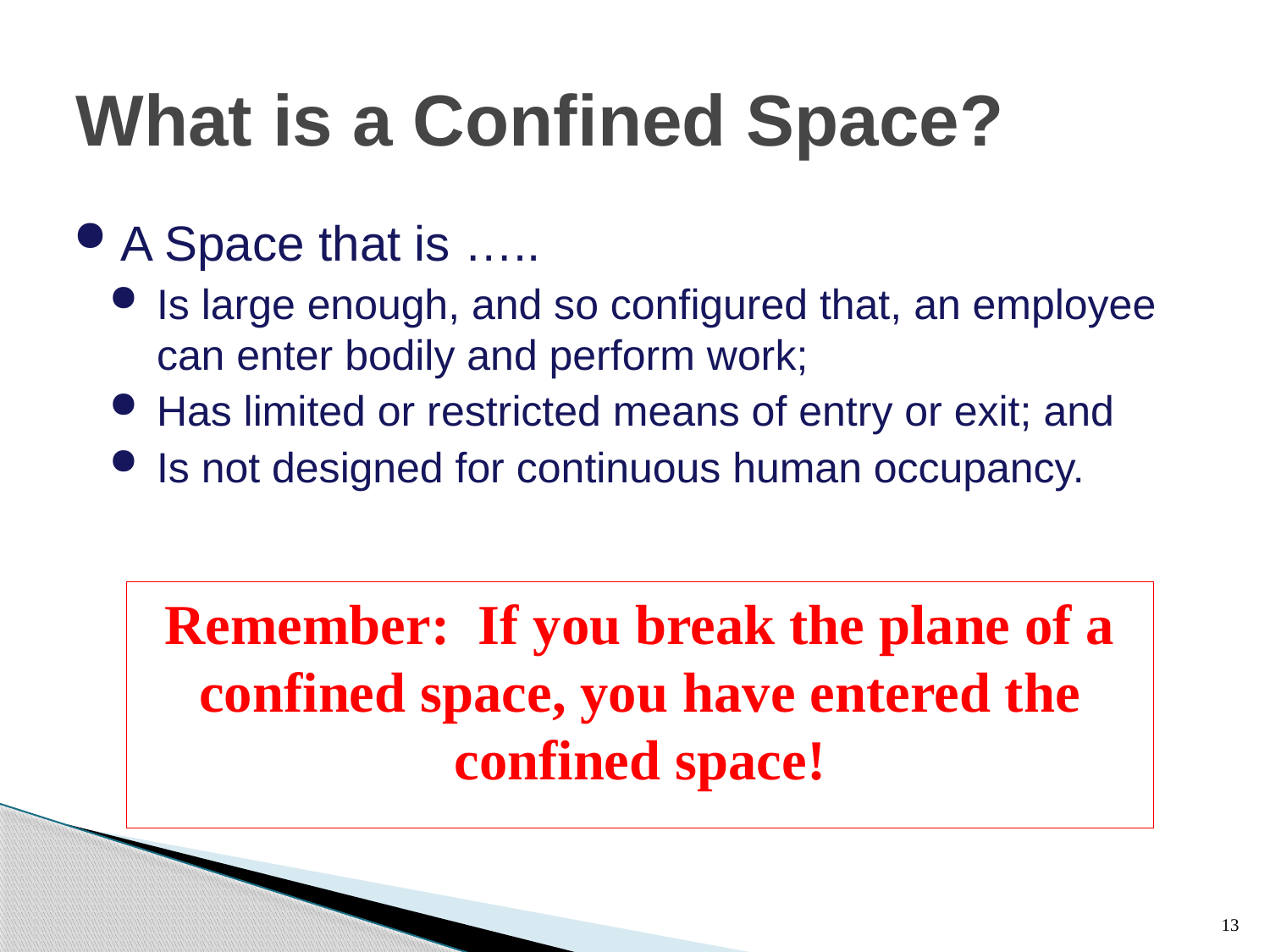

# What is a Confined Space?
A Space that is …..
Is large enough, and so configured that, an employee can enter bodily and perform work;
Has limited or restricted means of entry or exit; and
Is not designed for continuous human occupancy.

Remember:  If you break the plane of a confined space, you have entered the confined space!

13